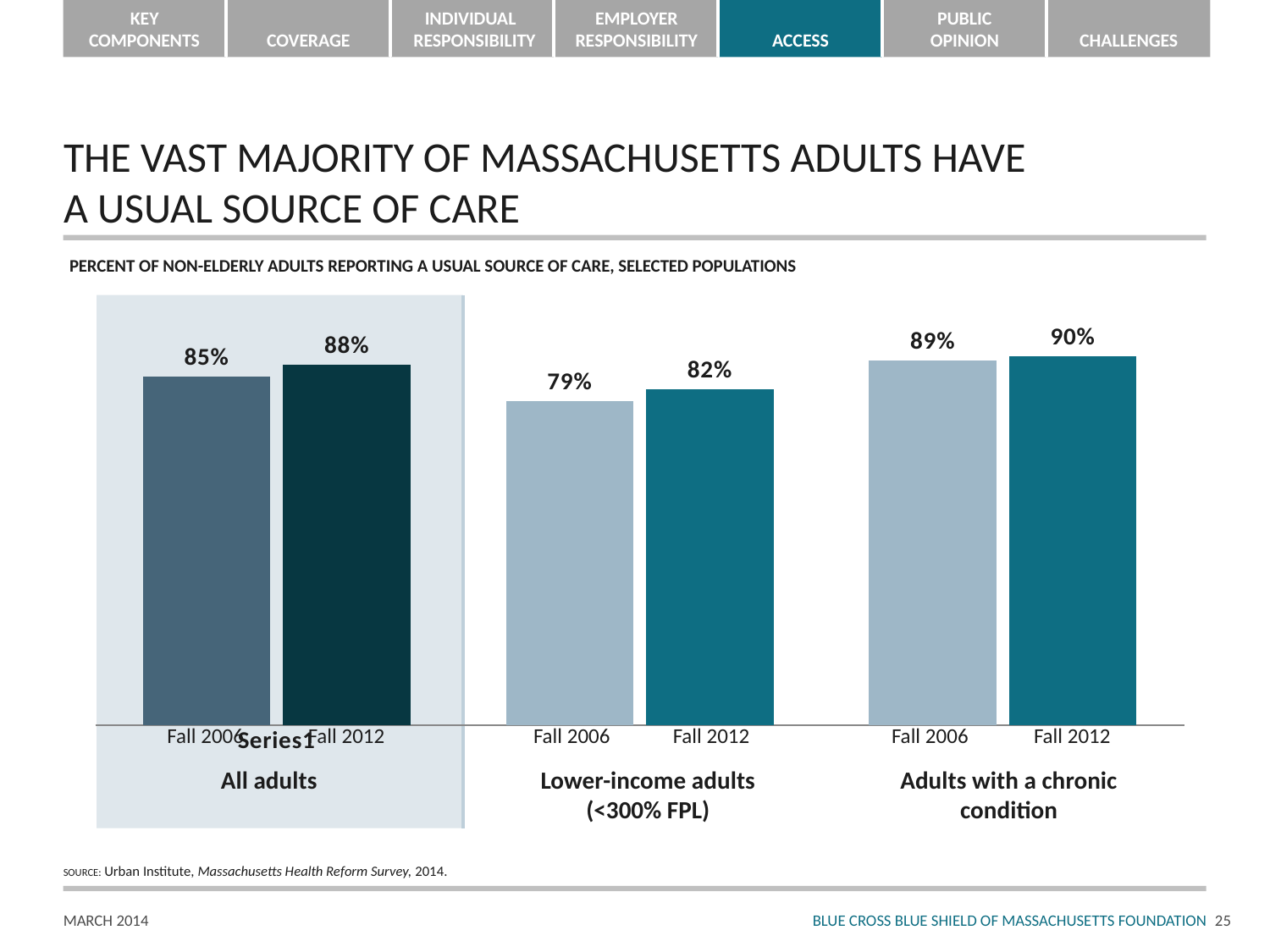

# THE VAST MAJORITY OF MASSACHUSETTS ADULTS HAVE A USUAL SOURCE OF CARE
PERCENT OF NON-ELDERLY ADULTS REPORTING A USUAL SOURCE OF CARE, SELECTED POPULATIONS

### Chart

| Category | Column1 | Column2 |
|---|---|---|
|  | 0.85 | 0.88 |
|  | 0.79 | 0.82 |
|  | 0.89 | 0.9 |
Fall 2006
Fall 2012
Fall 2006
Fall 2012
Fall 2006
Fall 2012
All adults
Lower-income adults (<300% FPL)
Adults with a chronic condition
SOURCE: Urban Institute, Massachusetts Health Reform Survey, 2014.
25